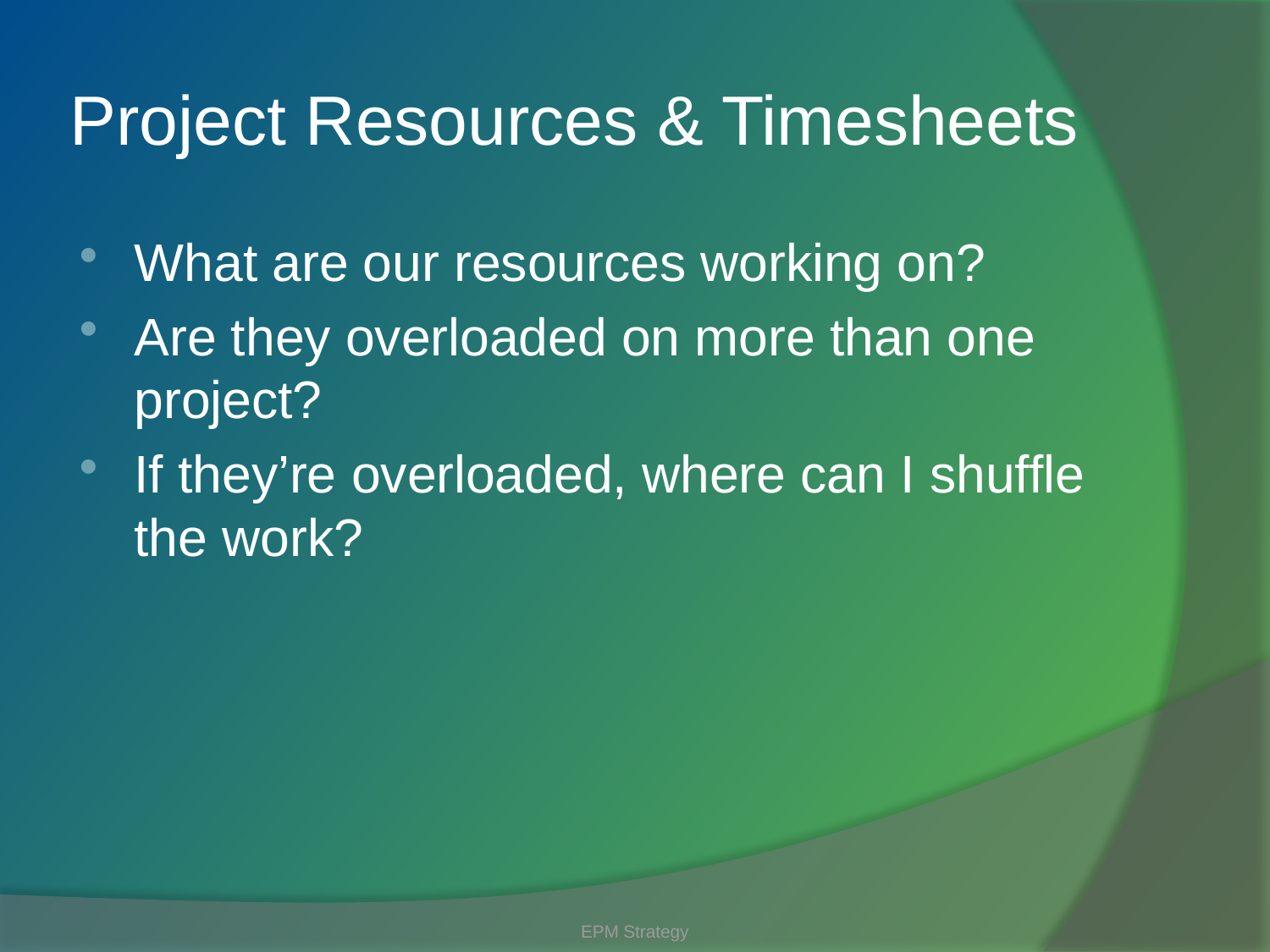

# Project Resources & Timesheets
What are our resources working on?
Are they overloaded on more than one project?
If they’re overloaded, where can I shuffle the work?

EPM Strategy